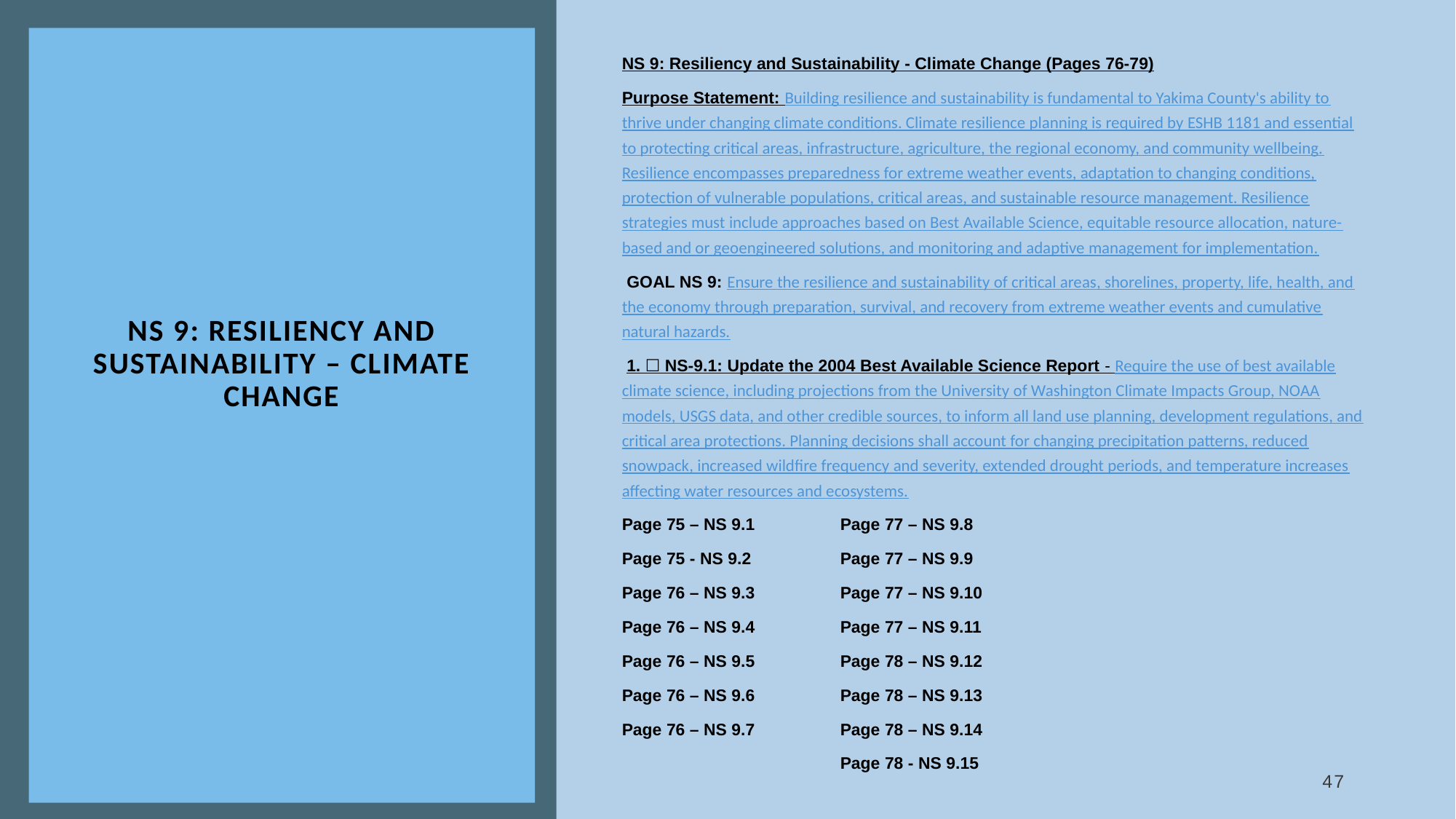

# NS 9: resiliency and sustainability – climate change
NS 9: Resiliency and Sustainability - Climate Change (Pages 76-79)
Purpose Statement: Building resilience and sustainability is fundamental to Yakima County's ability to thrive under changing climate conditions. Climate resilience planning is required by ESHB 1181 and essential to protecting critical areas, infrastructure, agriculture, the regional economy, and community wellbeing. Resilience encompasses preparedness for extreme weather events, adaptation to changing conditions, protection of vulnerable populations, critical areas, and sustainable resource management. Resilience strategies must include approaches based on Best Available Science, equitable resource allocation, nature-based and or geoengineered solutions, and monitoring and adaptive management for implementation.
 GOAL NS 9: Ensure the resilience and sustainability of critical areas, shorelines, property, life, health, and the economy through preparation, survival, and recovery from extreme weather events and cumulative natural hazards.
 1. ☐ NS-9.1: Update the 2004 Best Available Science Report - Require the use of best available climate science, including projections from the University of Washington Climate Impacts Group, NOAA models, USGS data, and other credible sources, to inform all land use planning, development regulations, and critical area protections. Planning decisions shall account for changing precipitation patterns, reduced snowpack, increased wildfire frequency and severity, extended drought periods, and temperature increases affecting water resources and ecosystems.
Page 75 – NS 9.1	Page 77 – NS 9.8
Page 75 - NS 9.2	Page 77 – NS 9.9
Page 76 – NS 9.3	Page 77 – NS 9.10
Page 76 – NS 9.4	Page 77 – NS 9.11
Page 76 – NS 9.5	Page 78 – NS 9.12
Page 76 – NS 9.6	Page 78 – NS 9.13
Page 76 – NS 9.7	Page 78 – NS 9.14
		Page 78 - NS 9.15

47